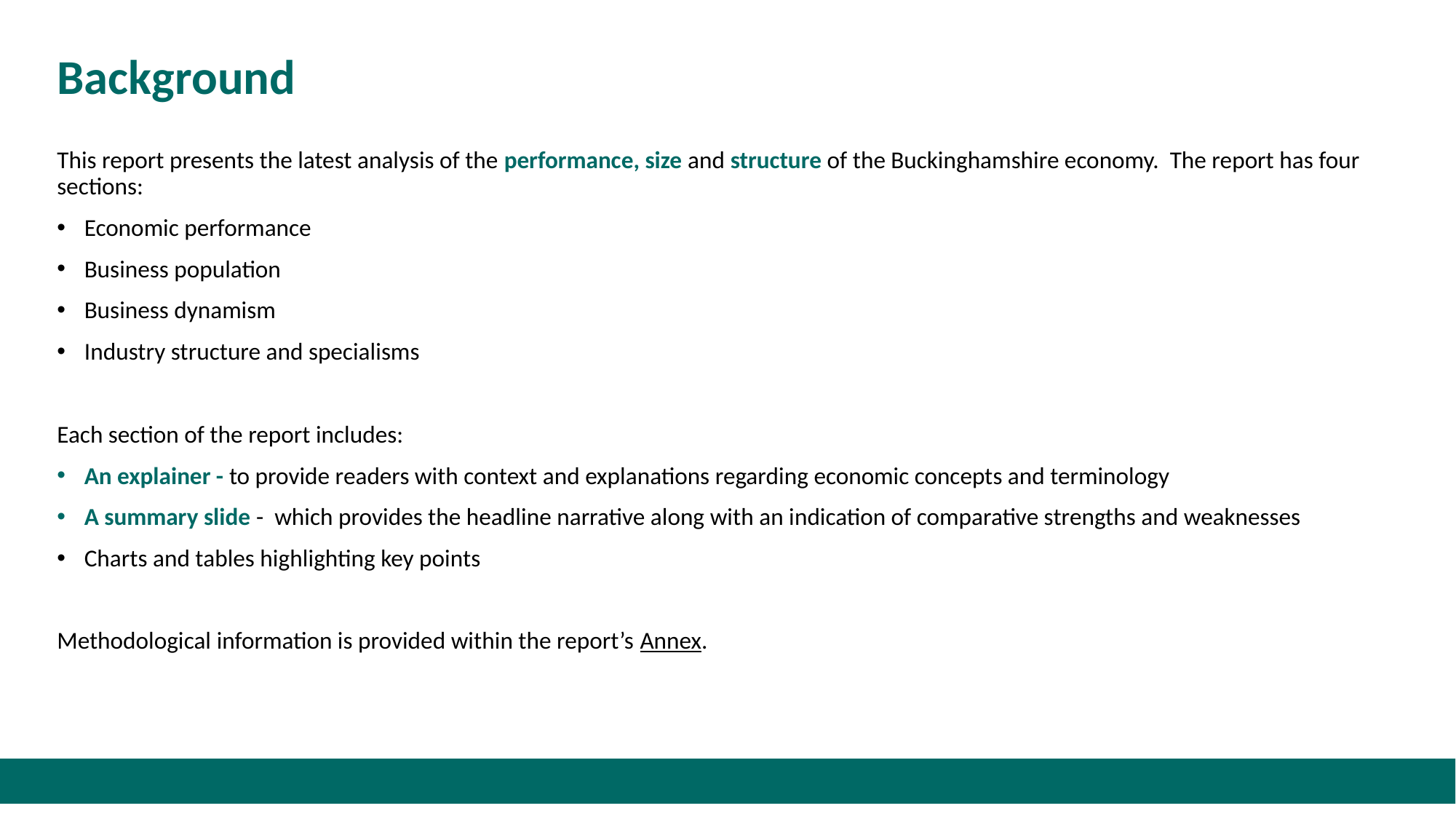

# Background
This report presents the latest analysis of the performance, size and structure of the Buckinghamshire economy.  The report has four sections:
Economic performance
Business population
Business dynamism
Industry structure and specialisms

Each section of the report includes:
An explainer - to provide readers with context and explanations regarding economic concepts and terminology
A summary slide -  which provides the headline narrative along with an indication of comparative strengths and weaknesses
Charts and tables highlighting key points

Methodological information is provided within the report’s Annex.